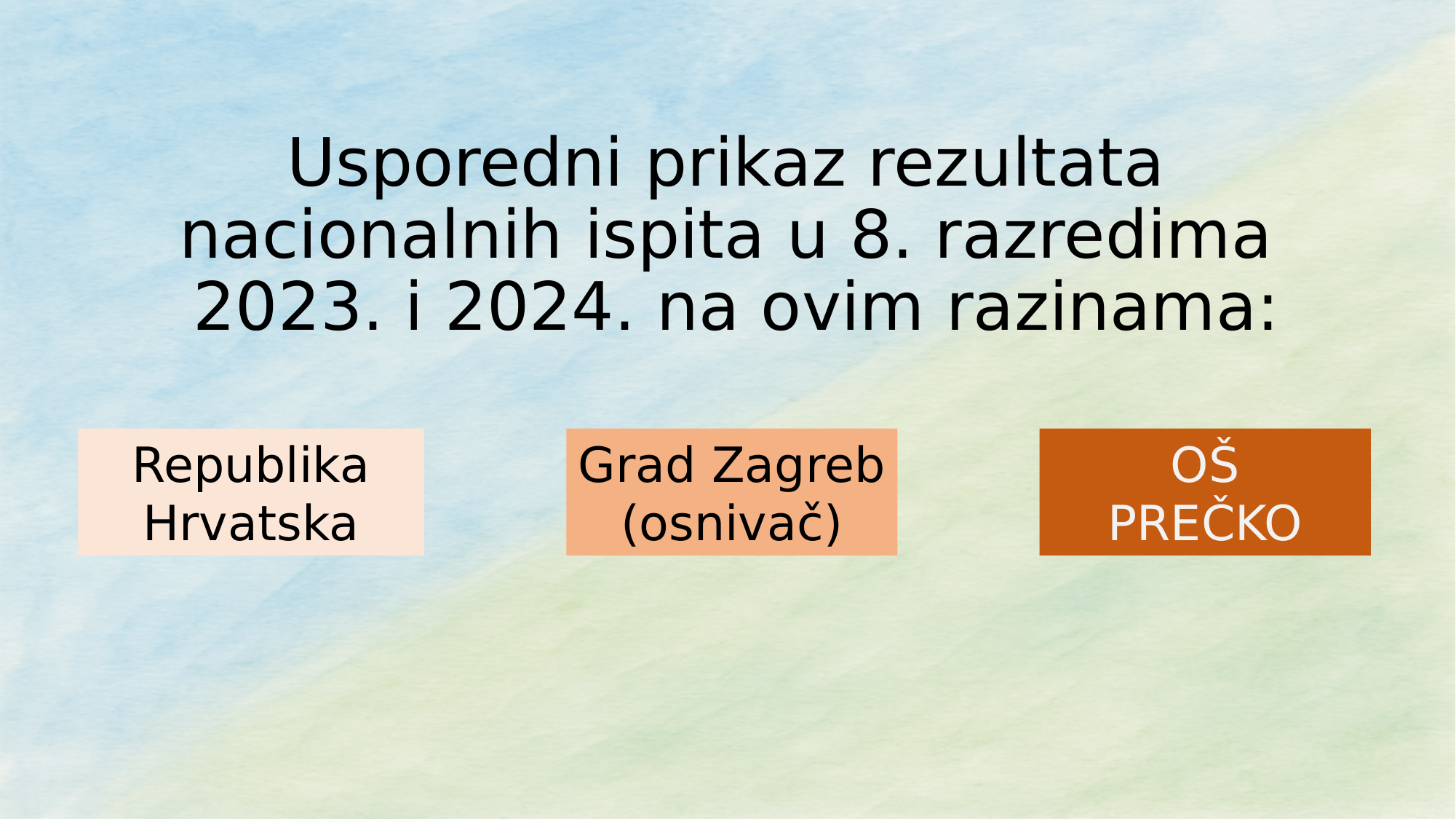

# Usporedni prikaz rezultata nacionalnih ispita u 8. razredima 2023. i 2024. na ovim razinama:
Grad Zagreb (osnivač)
Republika
Hrvatska
OŠ
PREČKO